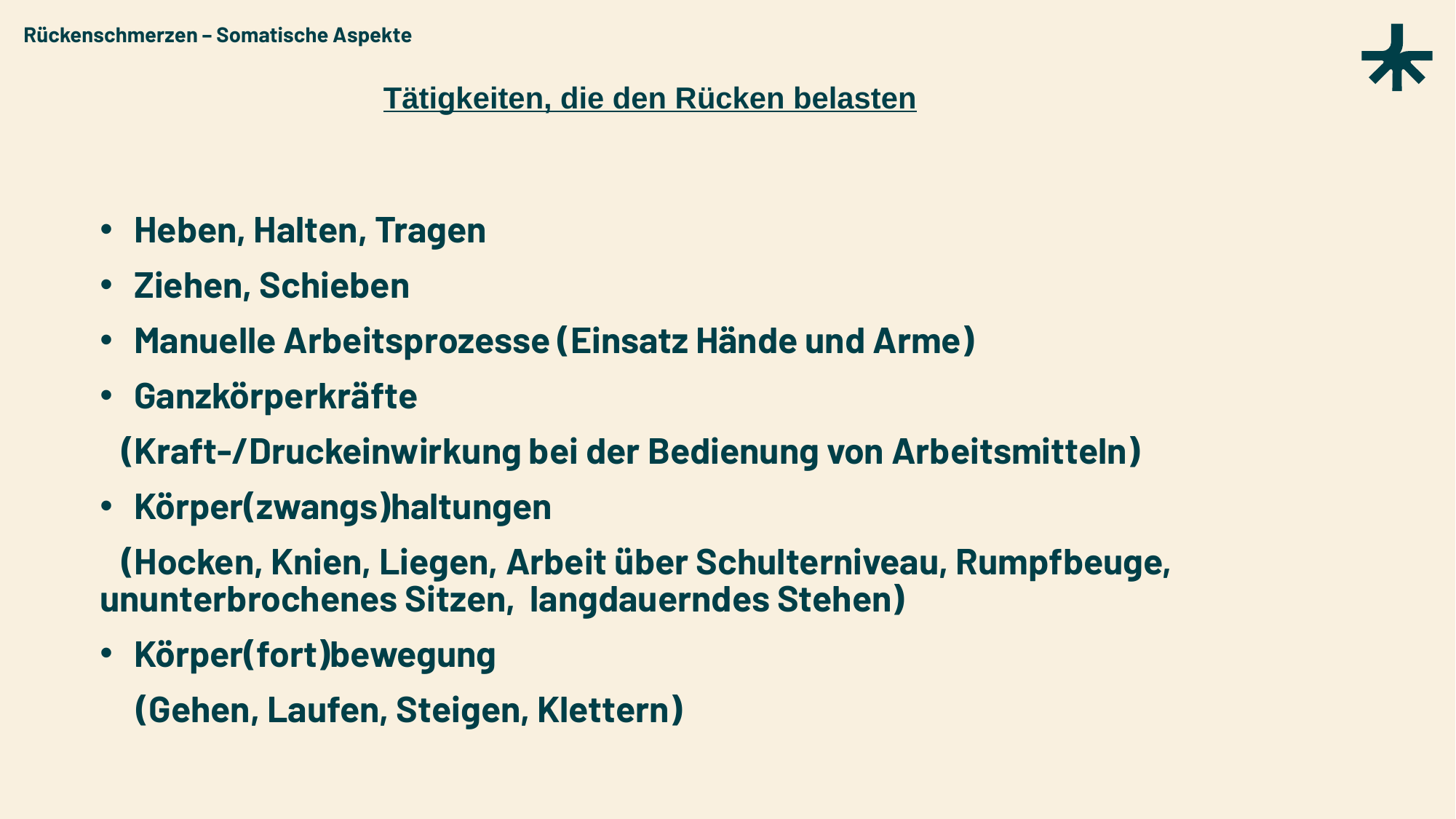

Rückenschmerzen – Somatische Aspekte
# Tätigkeiten, die den Rücken belasten

Heben, Halten, Tragen
Ziehen, Schieben
Manuelle Arbeitsprozesse (Einsatz Hände und Arme)
Ganzkörperkräfte
   (Kraft-/Druckeinwirkung bei der Bedienung von Arbeitsmitteln)
Körper(zwangs)haltungen
   (Hocken, Knien, Liegen, Arbeit über Schulterniveau, Rumpfbeuge,        ununterbrochenes Sitzen,  langdauerndes Stehen)
Körper(fort)bewegung
     (Gehen, Laufen, Steigen, Klettern)